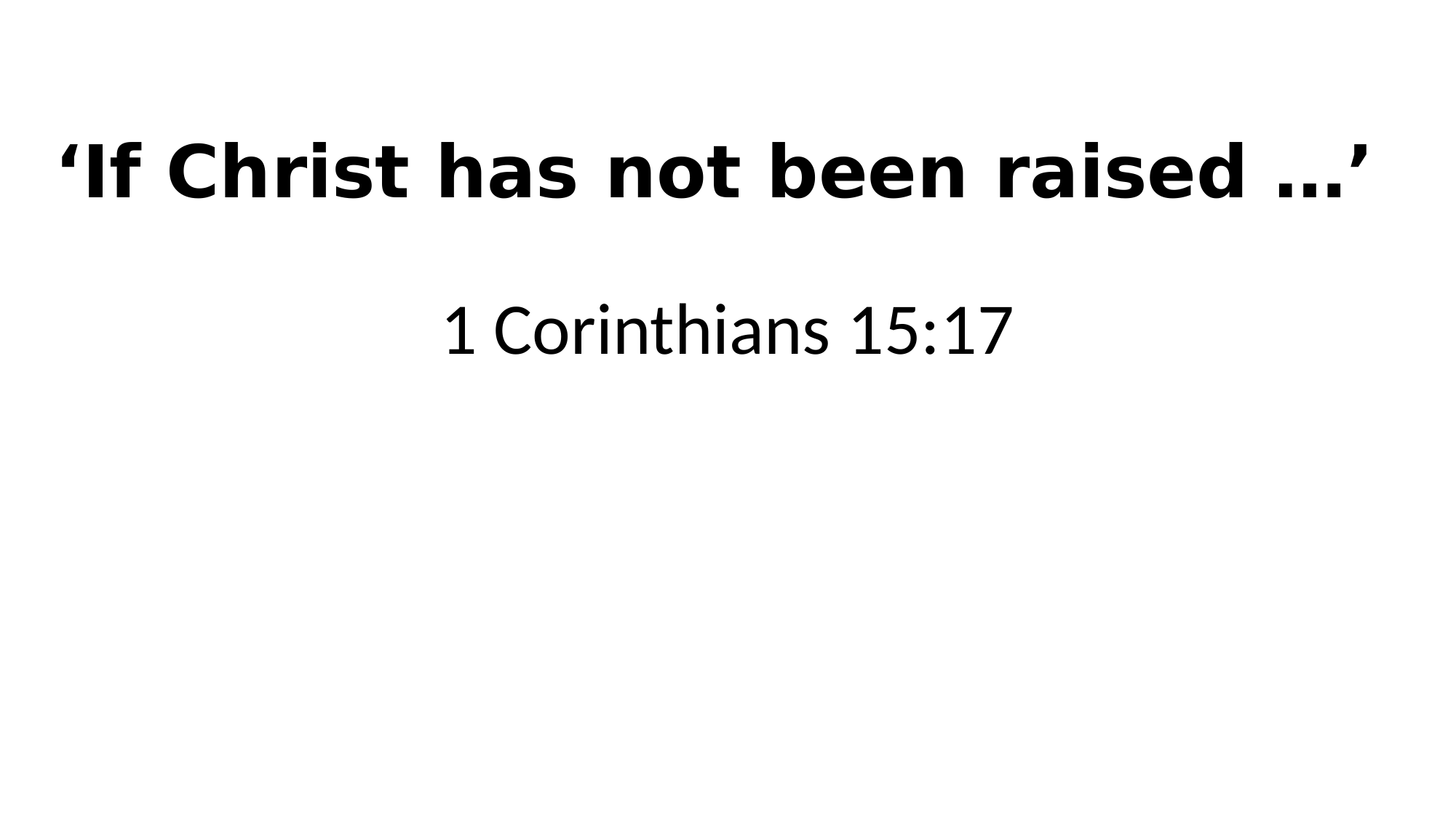

# ‘If Christ has not been raised …’ 1 Corinthians 15:17